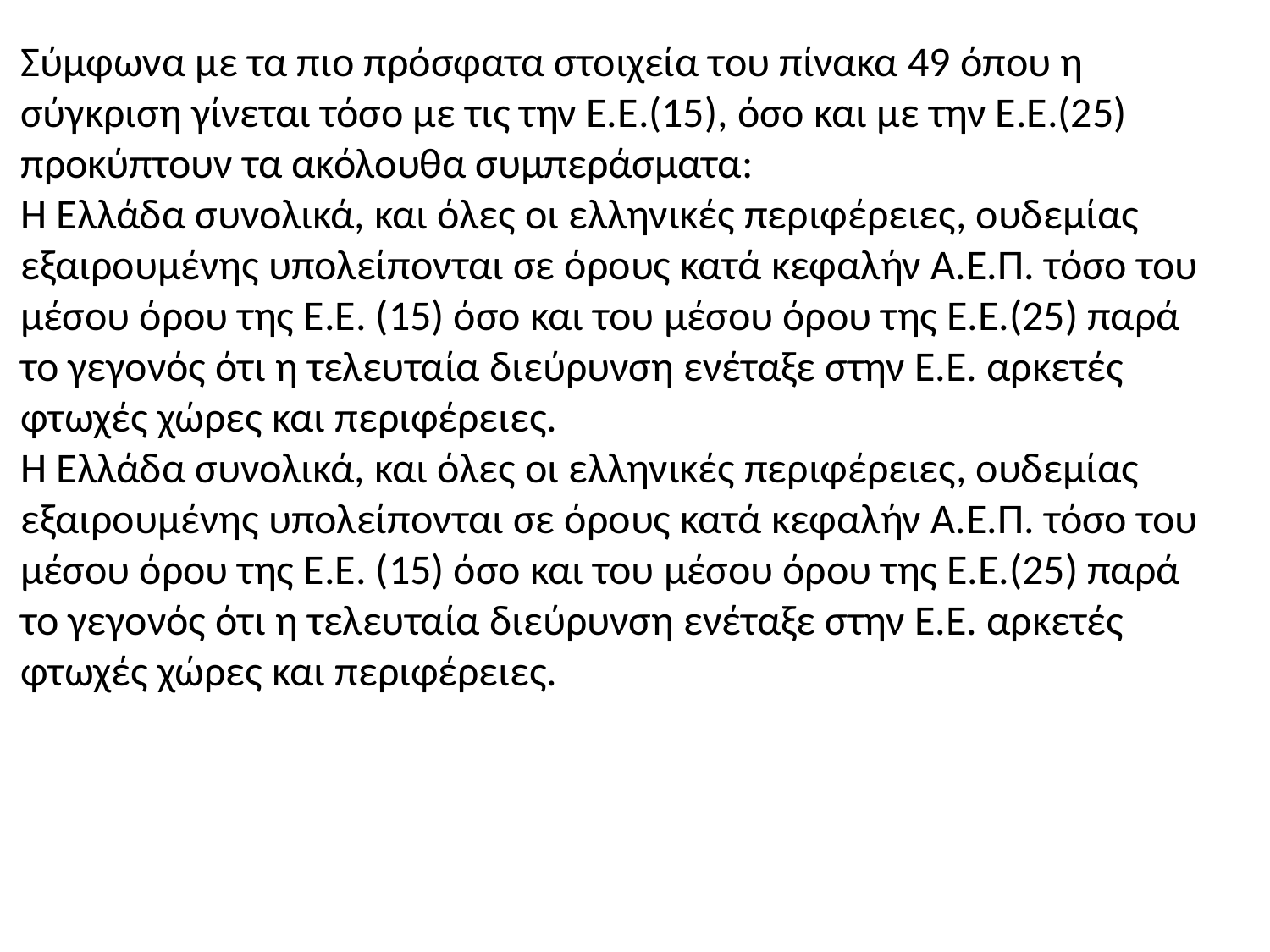

Σύμφωνα με τα πιο πρόσφατα στοιχεία του πίνακα 49 όπου η σύγκριση γίνεται τόσο με τις την Ε.Ε.(15), όσο και με την Ε.Ε.(25) προκύπτουν τα ακόλουθα συμπεράσματα:
Η Ελλάδα συνολικά, και όλες οι ελληνικές περιφέρειες, ουδεμίας εξαιρουμένης υπολείπονται σε όρους κατά κεφαλήν Α.Ε.Π. τόσο του μέσου όρου της Ε.Ε. (15) όσο και του μέσου όρου της Ε.Ε.(25) παρά το γεγονός ότι η τελευταία διεύρυνση ενέταξε στην Ε.Ε. αρκετές φτωχές χώρες και περιφέρειες.
Η Ελλάδα συνολικά, και όλες οι ελληνικές περιφέρειες, ουδεμίας εξαιρουμένης υπολείπονται σε όρους κατά κεφαλήν Α.Ε.Π. τόσο του μέσου όρου της Ε.Ε. (15) όσο και του μέσου όρου της Ε.Ε.(25) παρά το γεγονός ότι η τελευταία διεύρυνση ενέταξε στην Ε.Ε. αρκετές φτωχές χώρες και περιφέρειες.